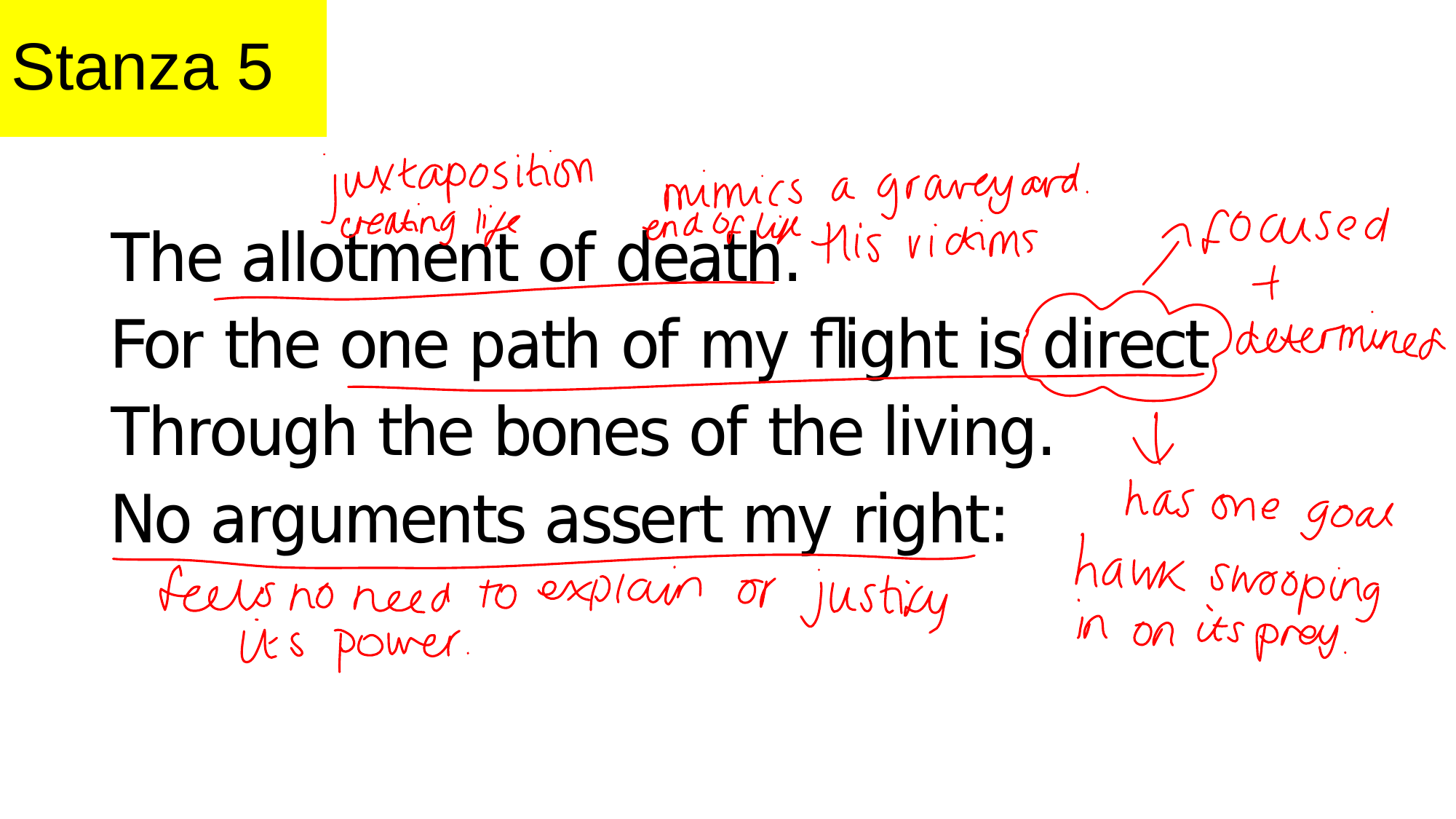

# Stanza 5
The allotment of death.
For the one path of my flight is direct
Through the bones of the living.
No arguments assert my right: